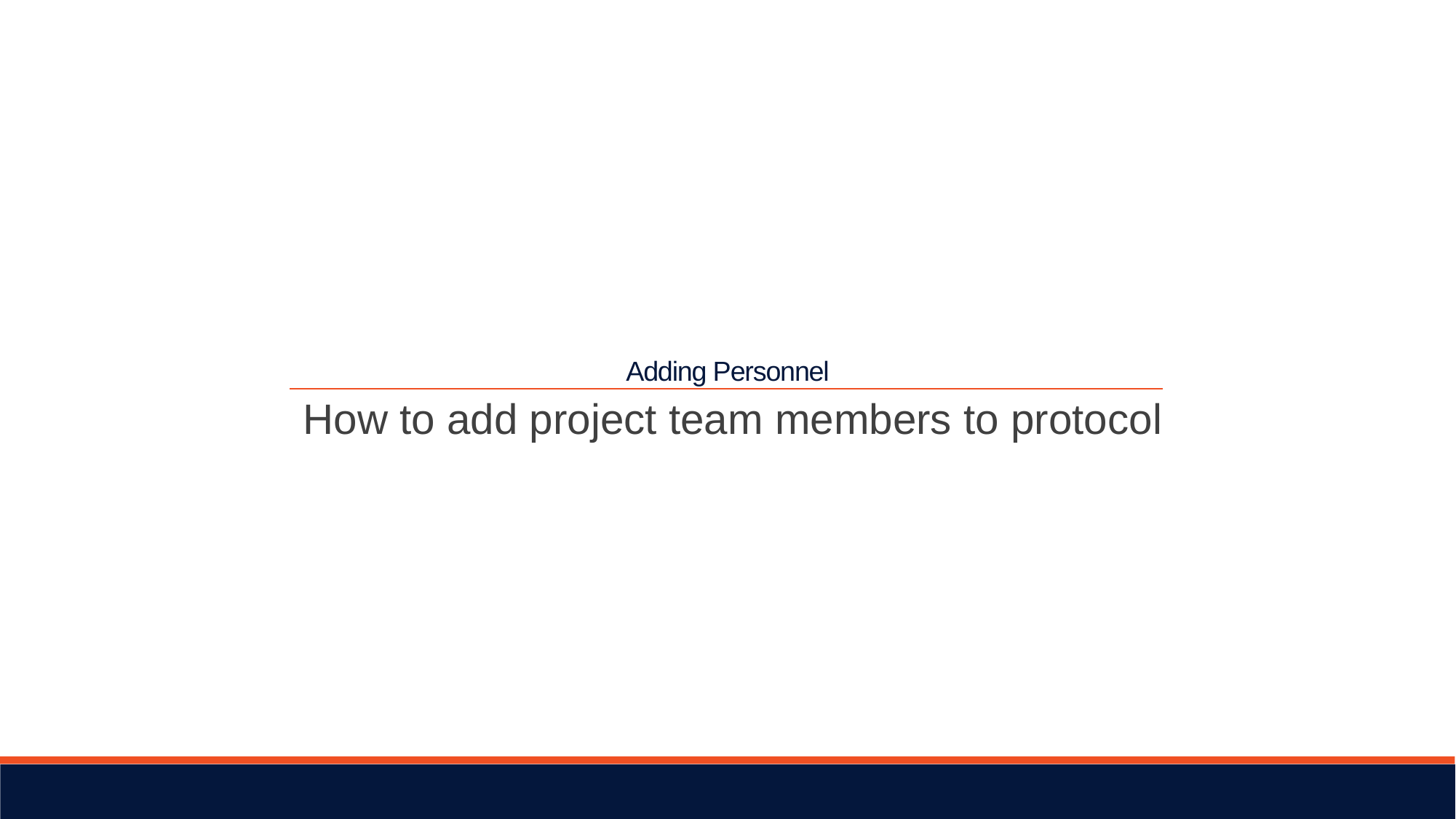

Adding Personnel
How to add project team members to protocol